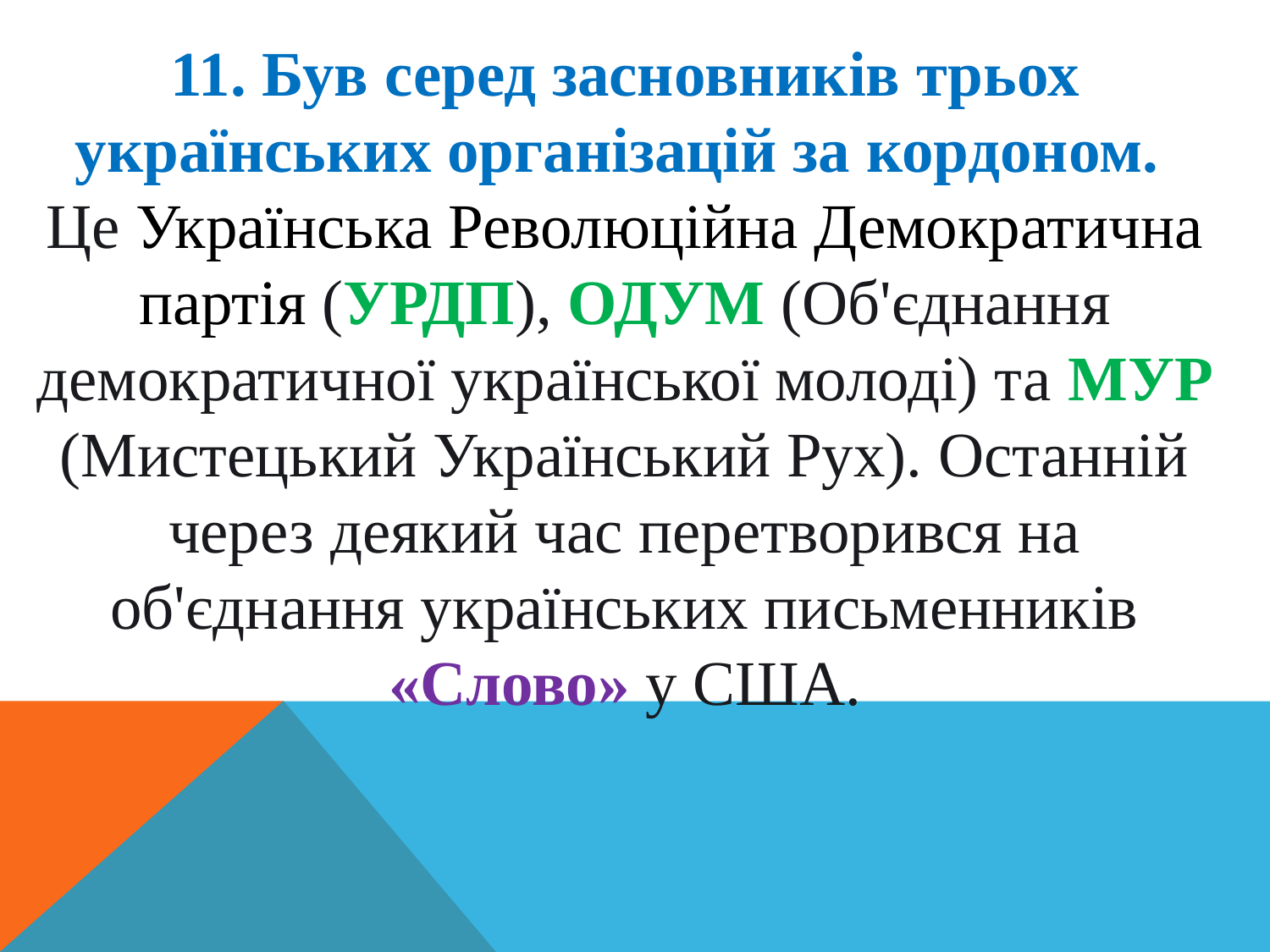

11. Був серед засновників трьох українських організацій за кордоном.
Це Українська Революційна Демократична партія (УРДП), ОДУМ (Об'єднання демократичної української молоді) та МУР (Мистецький Український Рух). Останній через деякий час перетворився на об'єднання українських письменників «Слово» у США.